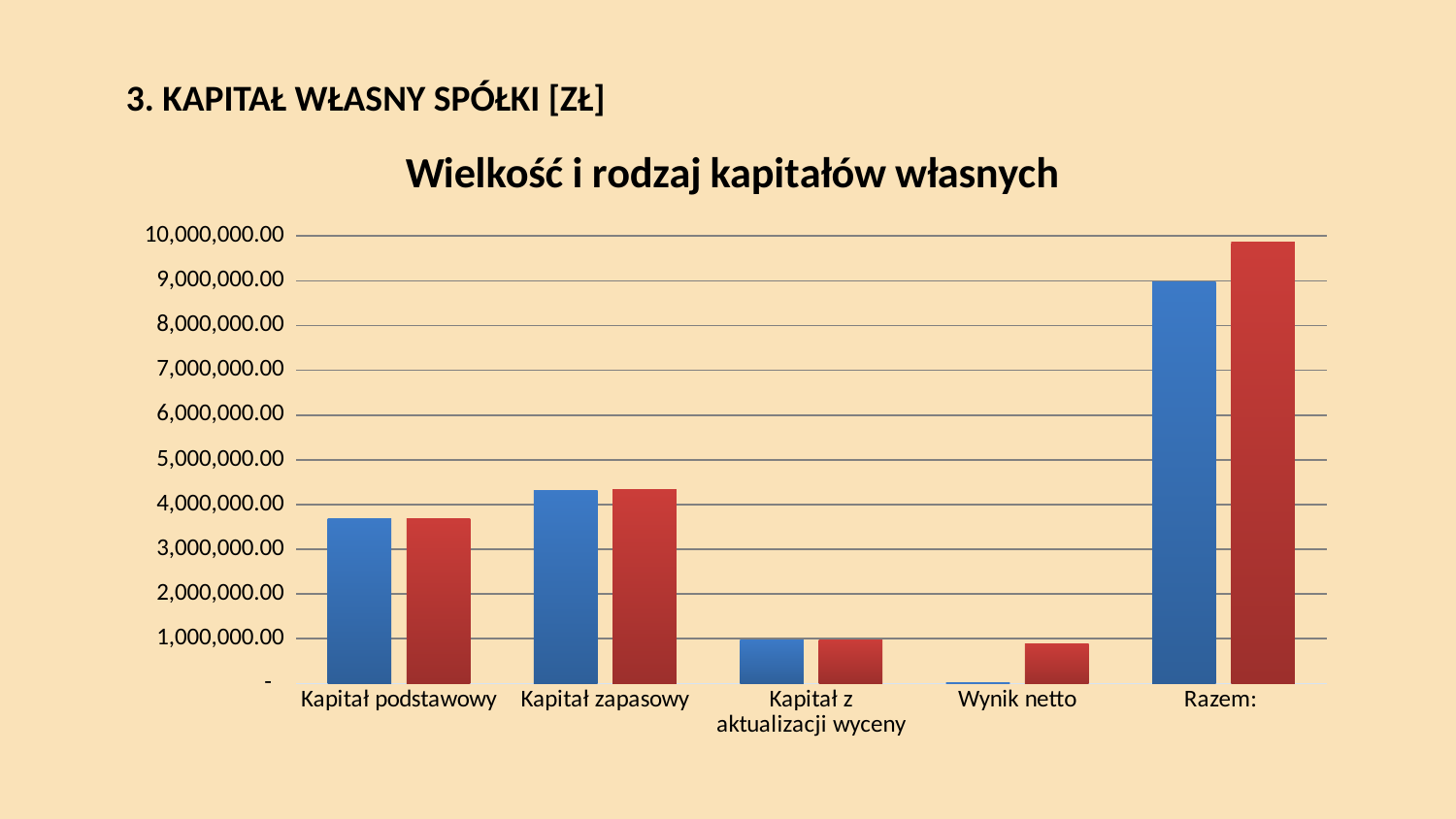

# 3. Kapitał własny Spółki [zł]

[unsupported chart]